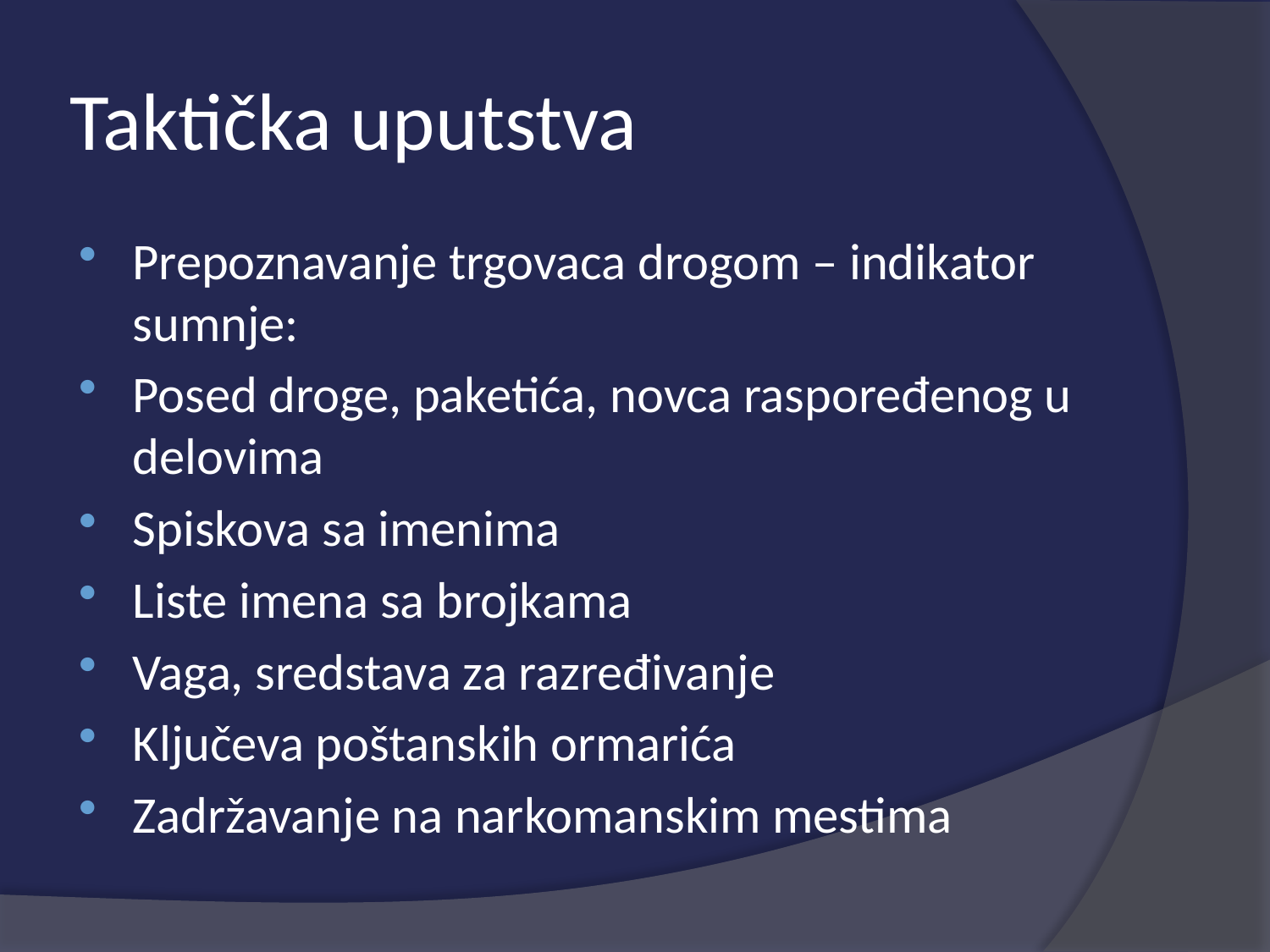

# Taktička uputstva
Prepoznavanje trgovaca drogom – indikator sumnje:
Posed droge, paketića, novca raspoređenog u delovima
Spiskova sa imenima
Liste imena sa brojkama
Vaga, sredstava za razređivanje
Ključeva poštanskih ormarića
Zadržavanje na narkomanskim mestima